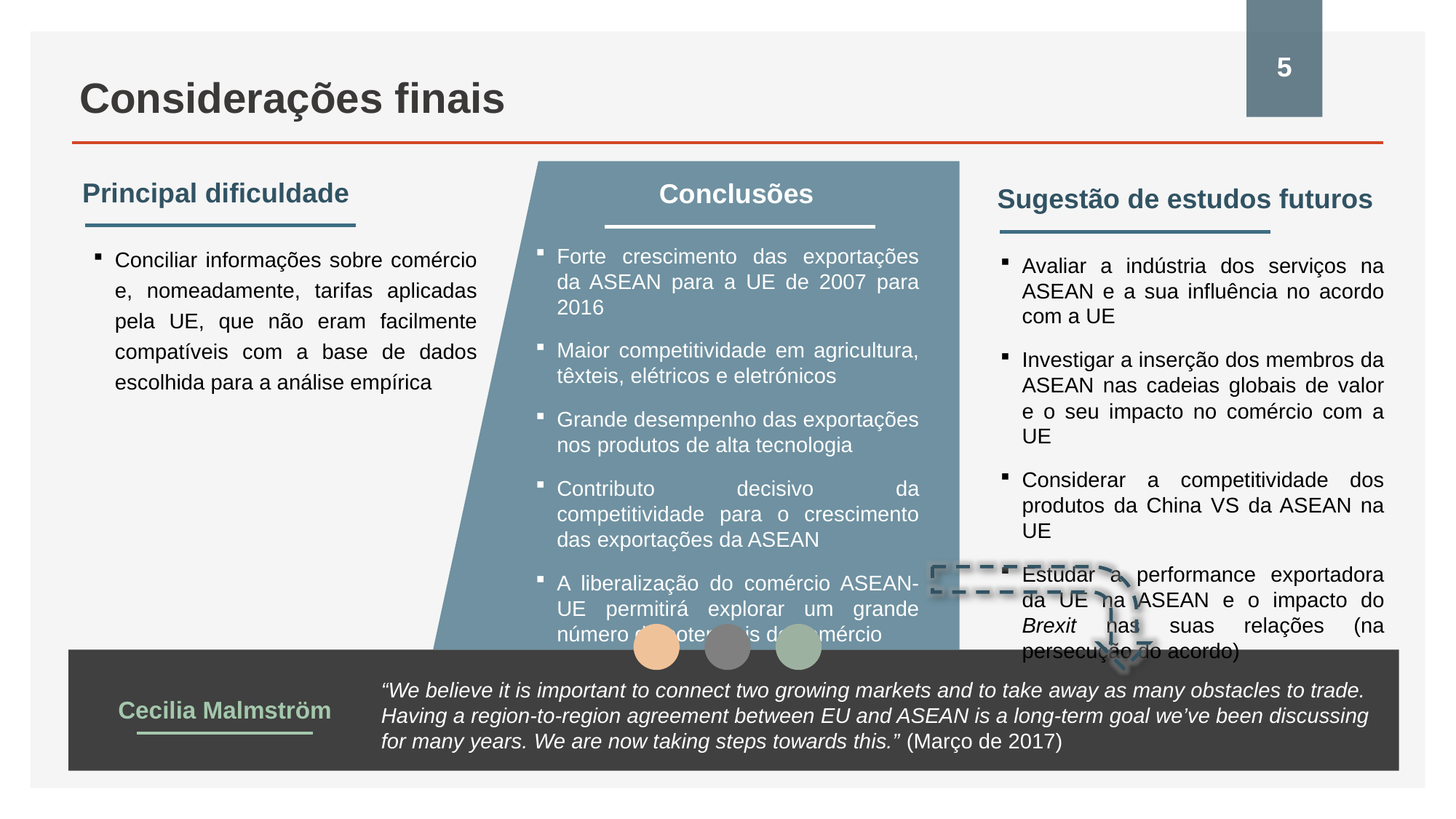

5
# Considerações finais

Principal dificuldade
Conclusões
Sugestão de estudos futuros
Conciliar informações sobre comércio e, nomeadamente, tarifas aplicadas pela UE, que não eram facilmente compatíveis com a base de dados escolhida para a análise empírica
Forte crescimento das exportações da ASEAN para a UE de 2007 para 2016
Maior competitividade em agricultura, têxteis, elétricos e eletrónicos
Grande desempenho das exportações nos produtos de alta tecnologia
Contributo decisivo da competitividade para o crescimento das exportações da ASEAN
A liberalização do comércio ASEAN-UE permitirá explorar um grande número de potenciais de comércio
Avaliar a indústria dos serviços na ASEAN e a sua influência no acordo com a UE
Investigar a inserção dos membros da ASEAN nas cadeias globais de valor e o seu impacto no comércio com a UE
Considerar a competitividade dos produtos da China VS da ASEAN na UE
Estudar a performance exportadora da UE na ASEAN e o impacto do Brexit nas suas relações (na persecução do acordo)

“We believe it is important to connect two growing markets and to take away as many obstacles to trade. Having a region-to-region agreement between EU and ASEAN is a long-term goal we’ve been discussing for many years. We are now taking steps towards this.” (Março de 2017)

Cecilia Malmström